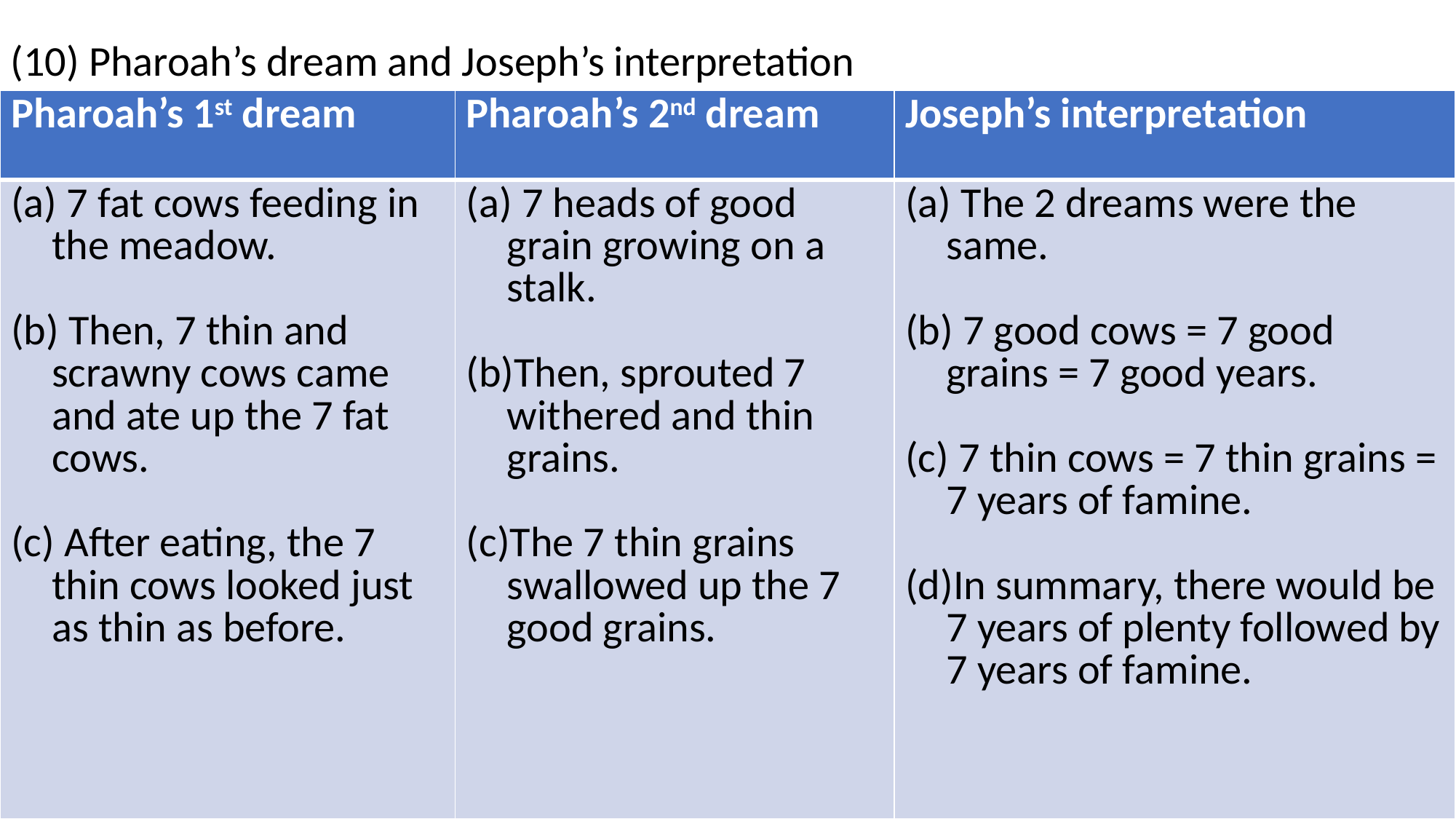

(10) Pharoah’s dream and Joseph’s interpretation
| Pharoah’s 1st dream | Pharoah’s 2nd dream | Joseph’s interpretation |
| --- | --- | --- |
| 7 fat cows feeding in the meadow. Then, 7 thin and scrawny cows came and ate up the 7 fat cows. After eating, the 7 thin cows looked just as thin as before. | 7 heads of good grain growing on a stalk. Then, sprouted 7 withered and thin grains. The 7 thin grains swallowed up the 7 good grains. | The 2 dreams were the same. 7 good cows = 7 good grains = 7 good years. 7 thin cows = 7 thin grains = 7 years of famine. In summary, there would be 7 years of plenty followed by 7 years of famine. |